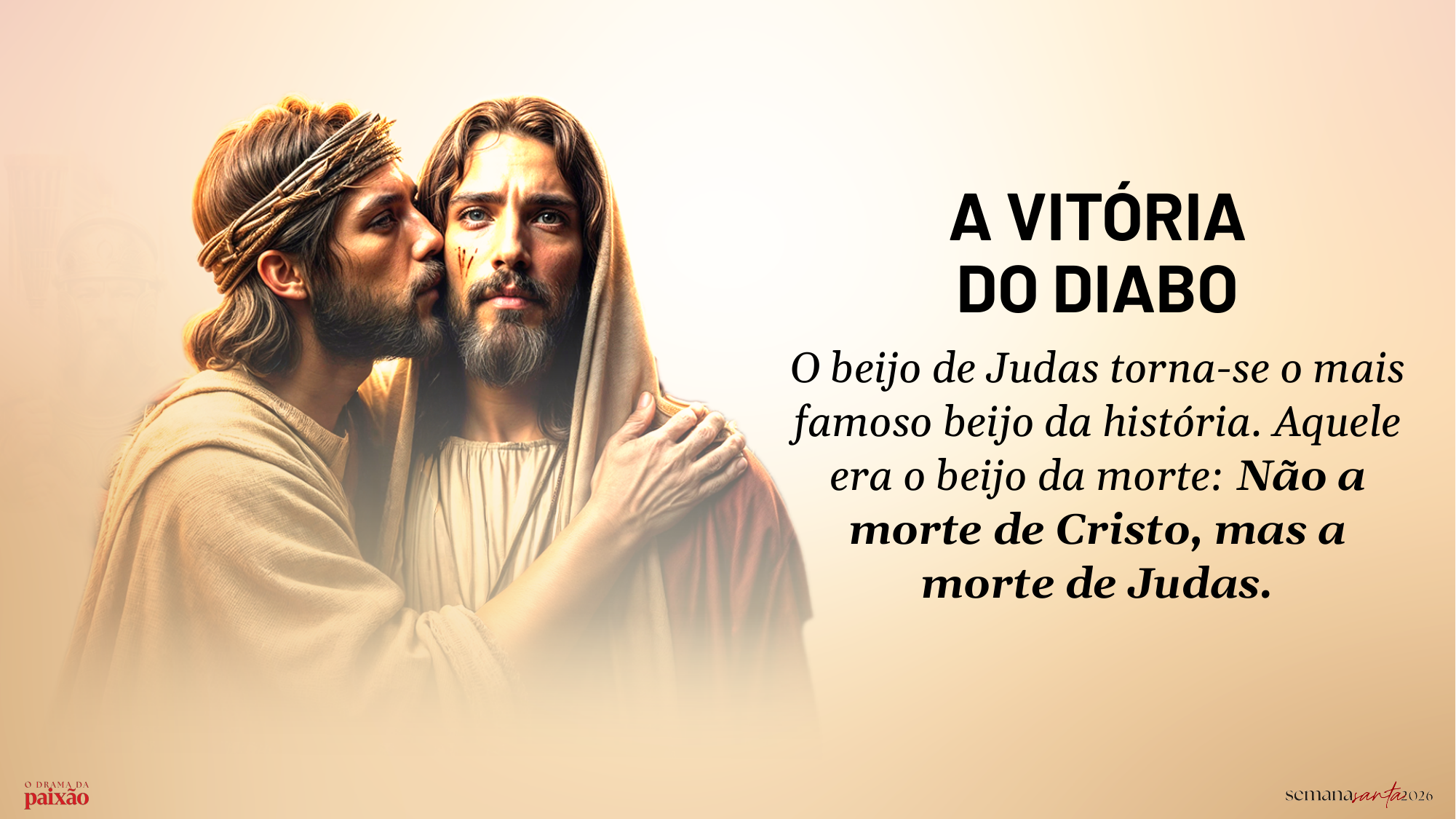

A VITÓRIA
DO DIABO
O beijo de Judas torna-se o mais famoso beijo da história. Aquele era o beijo da morte: Não a morte de Cristo, mas a morte de Judas.